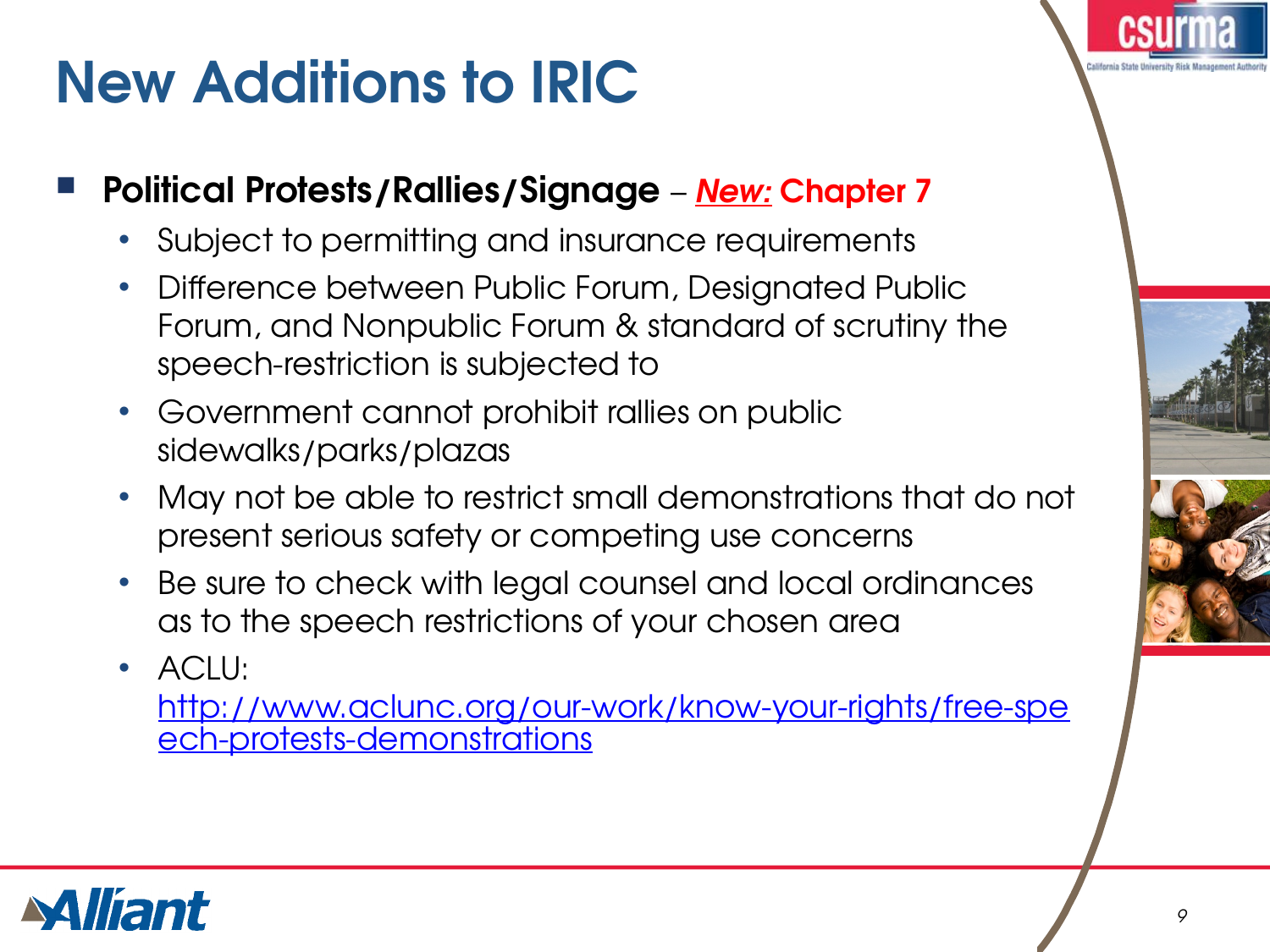

# New Additions to IRIC
Political Protests/Rallies/Signage – New: Chapter 7
Subject to permitting and insurance requirements
Difference between Public Forum, Designated Public Forum, and Nonpublic Forum & standard of scrutiny the speech-restriction is subjected to
Government cannot prohibit rallies on public sidewalks/parks/plazas
May not be able to restrict small demonstrations that do not present serious safety or competing use concerns
Be sure to check with legal counsel and local ordinances as to the speech restrictions of your chosen area
ACLU: http://www.aclunc.org/our-work/know-your-rights/free-speech-protests-demonstrations

9